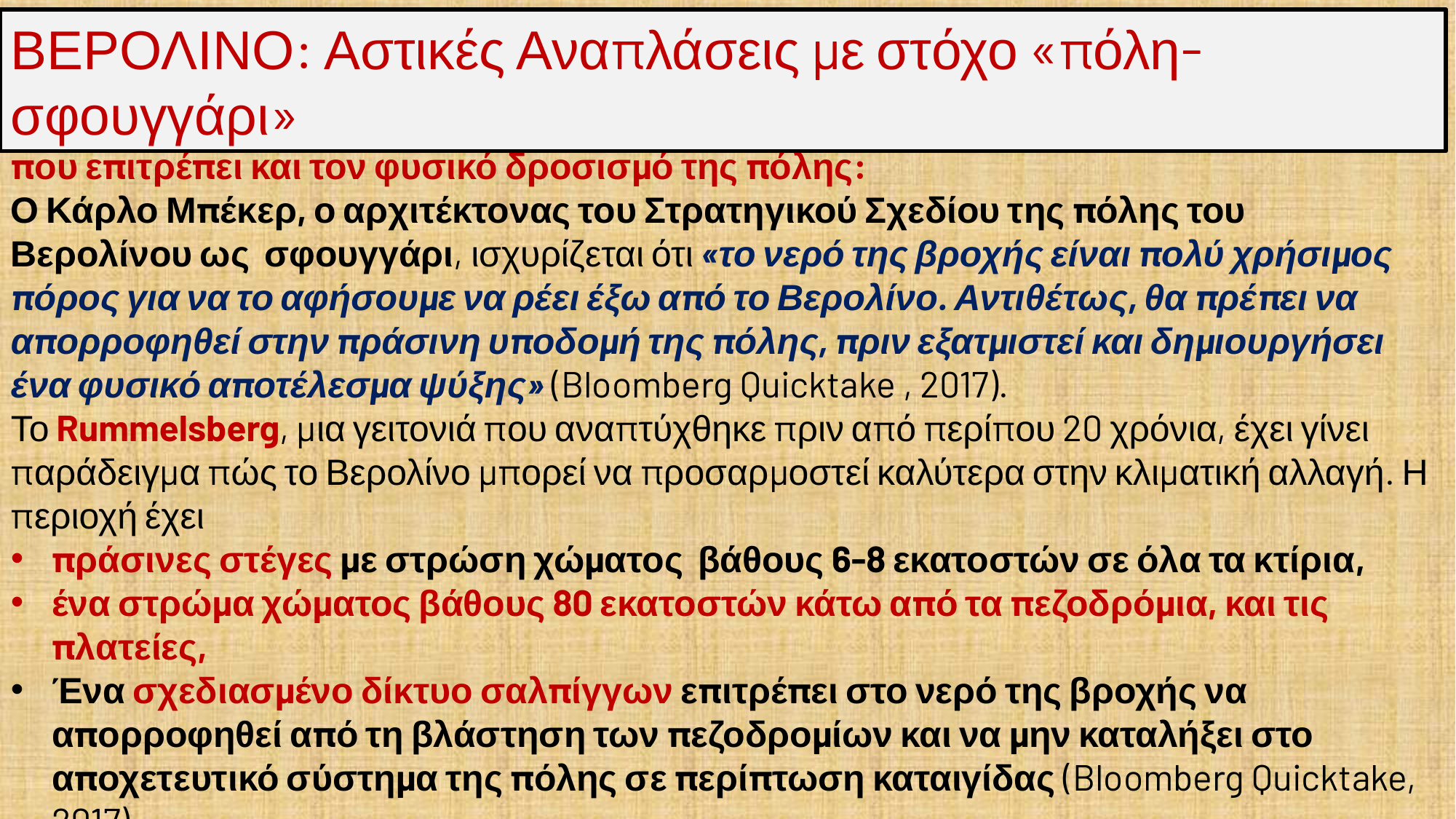

ΒΕΡΟΛΙΝΟ: Αστικές Αναπλάσεις με στόχο «πόλη-σφουγγάρι»
Βασικός στόχος του προγράμματος είναι η διατήρηση του νερού εντός της πόλης που επιτρέπει και τον φυσικό δροσισμό της πόλης:
Ο Κάρλο Μπέκερ, ο αρχιτέκτονας του Στρατηγικού Σχεδίου της πόλης του Βερολίνου ως  σφουγγάρι, ισχυρίζεται ότι «το νερό της βροχής είναι πολύ χρήσιμος πόρος για να το αφήσουμε να ρέει έξω από το Βερολίνο. Αντιθέτως, θα πρέπει να απορροφηθεί στην πράσινη υποδομή της πόλης, πριν εξατμιστεί και δημιουργήσει ένα φυσικό αποτέλεσμα ψύξης» (Bloomberg Quicktake , 2017).
Το Rummelsberg, μια γειτονιά που αναπτύχθηκε πριν από περίπου 20 χρόνια, έχει γίνει παράδειγμα πώς το Βερολίνο μπορεί να προσαρμοστεί καλύτερα στην κλιματική αλλαγή. Η περιοχή έχει
πράσινες στέγες με στρώση χώματος  βάθους 6-8 εκατοστών σε όλα τα κτίρια,
ένα στρώμα χώματος βάθους 80 εκατοστών κάτω από τα πεζοδρόμια, και τις πλατείες,
Ένα σχεδιασμένο δίκτυο σαλπίγγων επιτρέπει στο νερό της βροχής να απορροφηθεί από τη βλάστηση των πεζοδρομίων και να μην καταλήξει στο αποχετευτικό σύστημα της πόλης σε περίπτωση καταιγίδας (Bloomberg Quicktake, 2017).